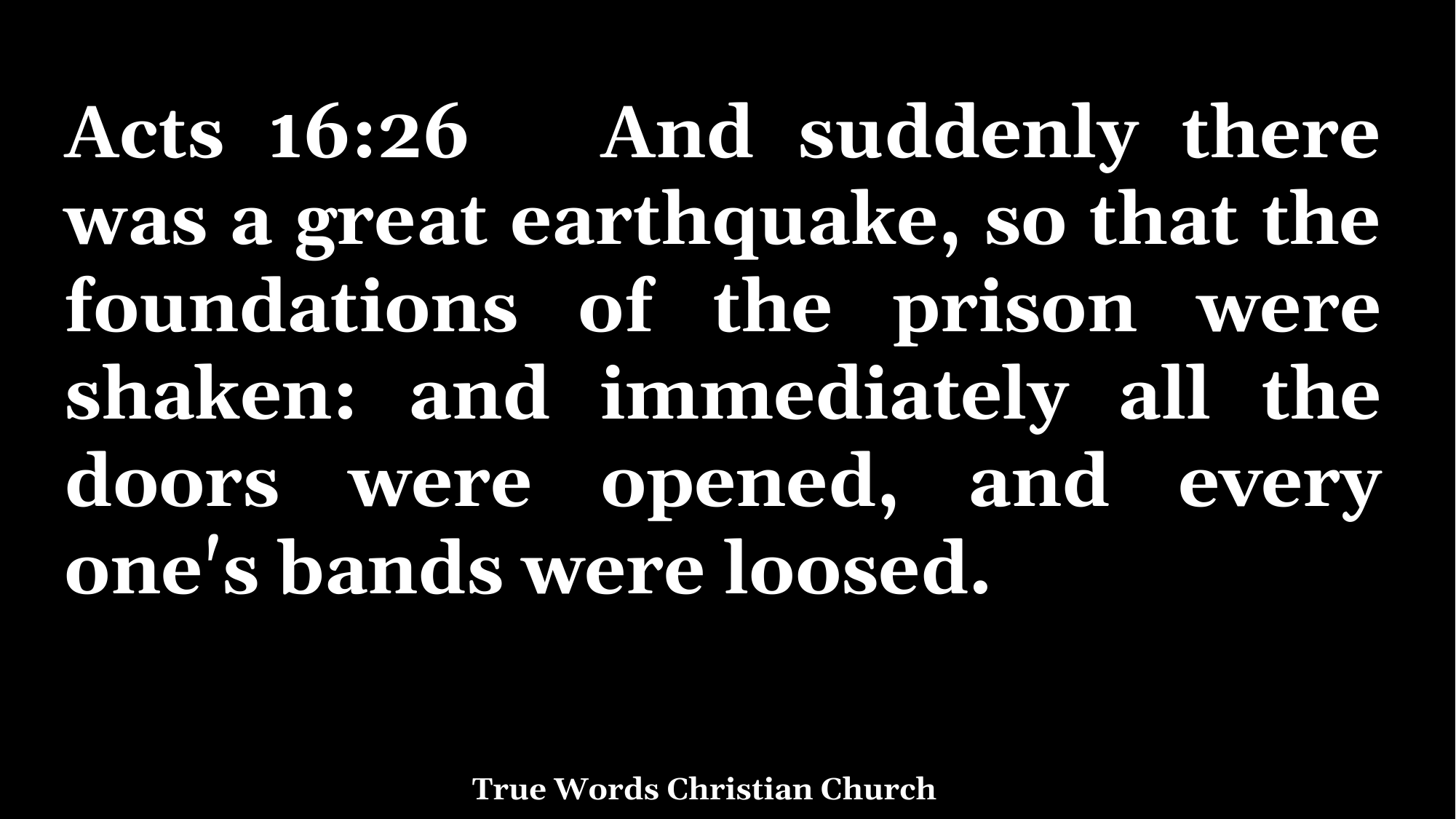

Acts 16:26   And suddenly there was a great earthquake, so that the foundations of the prison were shaken: and immediately all the doors were opened, and every one's bands were loosed.
True Words Christian Church